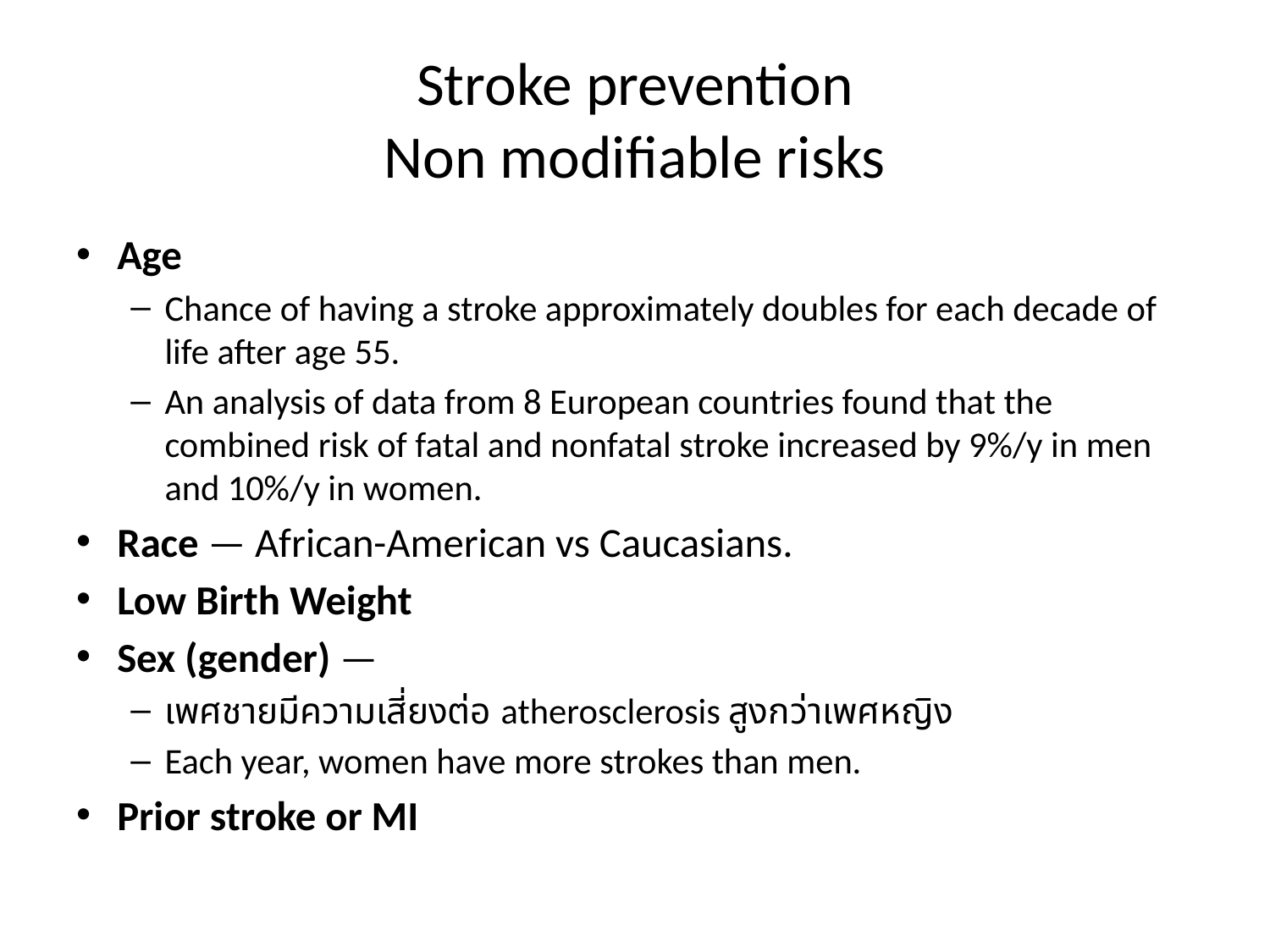

# Stroke prevention Non modifiable risks
Age
Chance of having a stroke approximately doubles for each decade of life after age 55.
An analysis of data from 8 European countries found that the combined risk of fatal and nonfatal stroke increased by 9%/y in men and 10%/y in women.
Race — African-American vs Caucasians.
Low Birth Weight
Sex (gender) —
เพศชายมีความเสี่ยงต่อ atherosclerosis สูงกว่าเพศหญิง
Each year, women have more strokes than men.
Prior stroke or MI